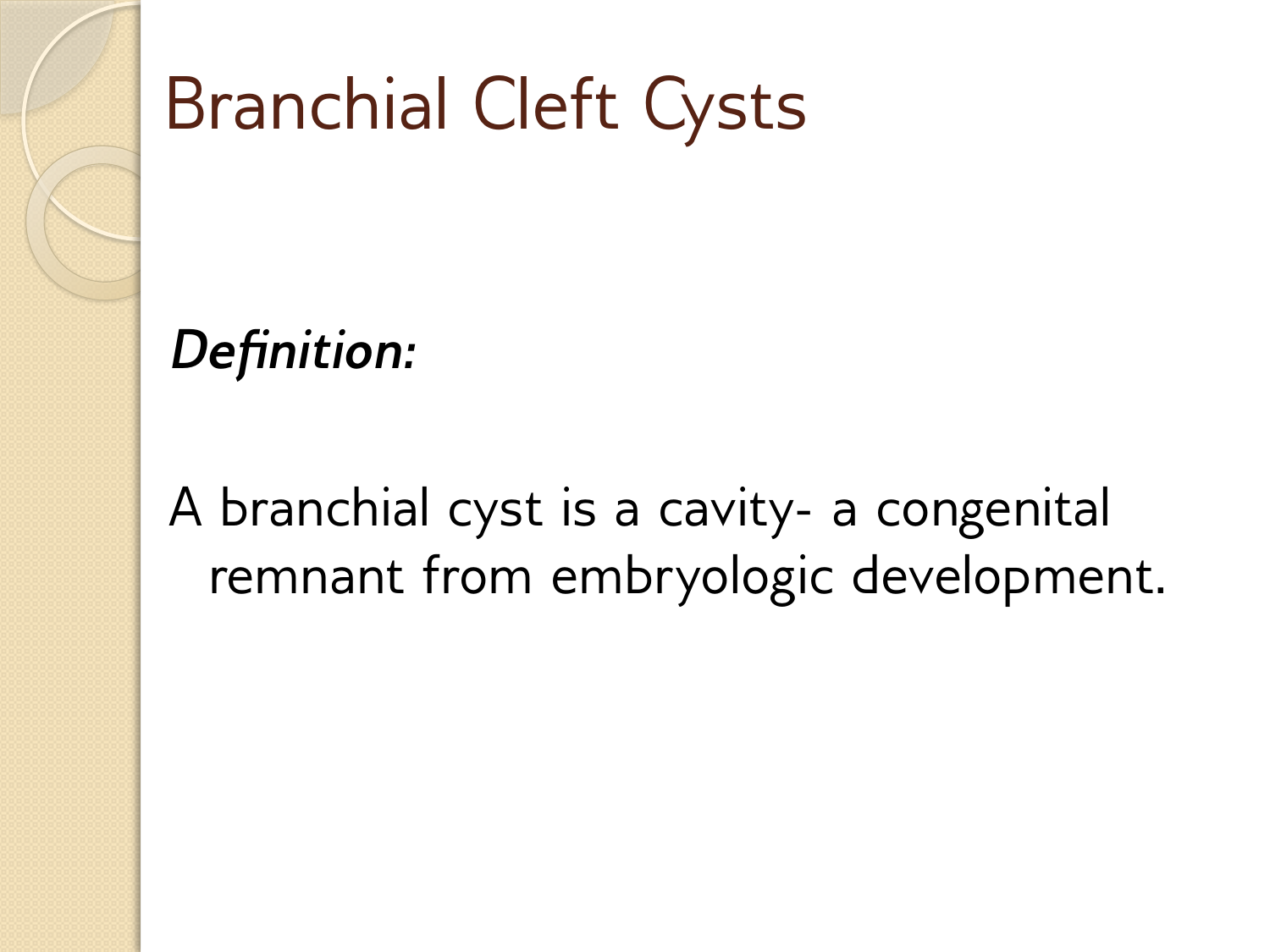

# Branchial Cleft Cysts
Definition:

A branchial cyst is a cavity- a congenital remnant from embryologic development.